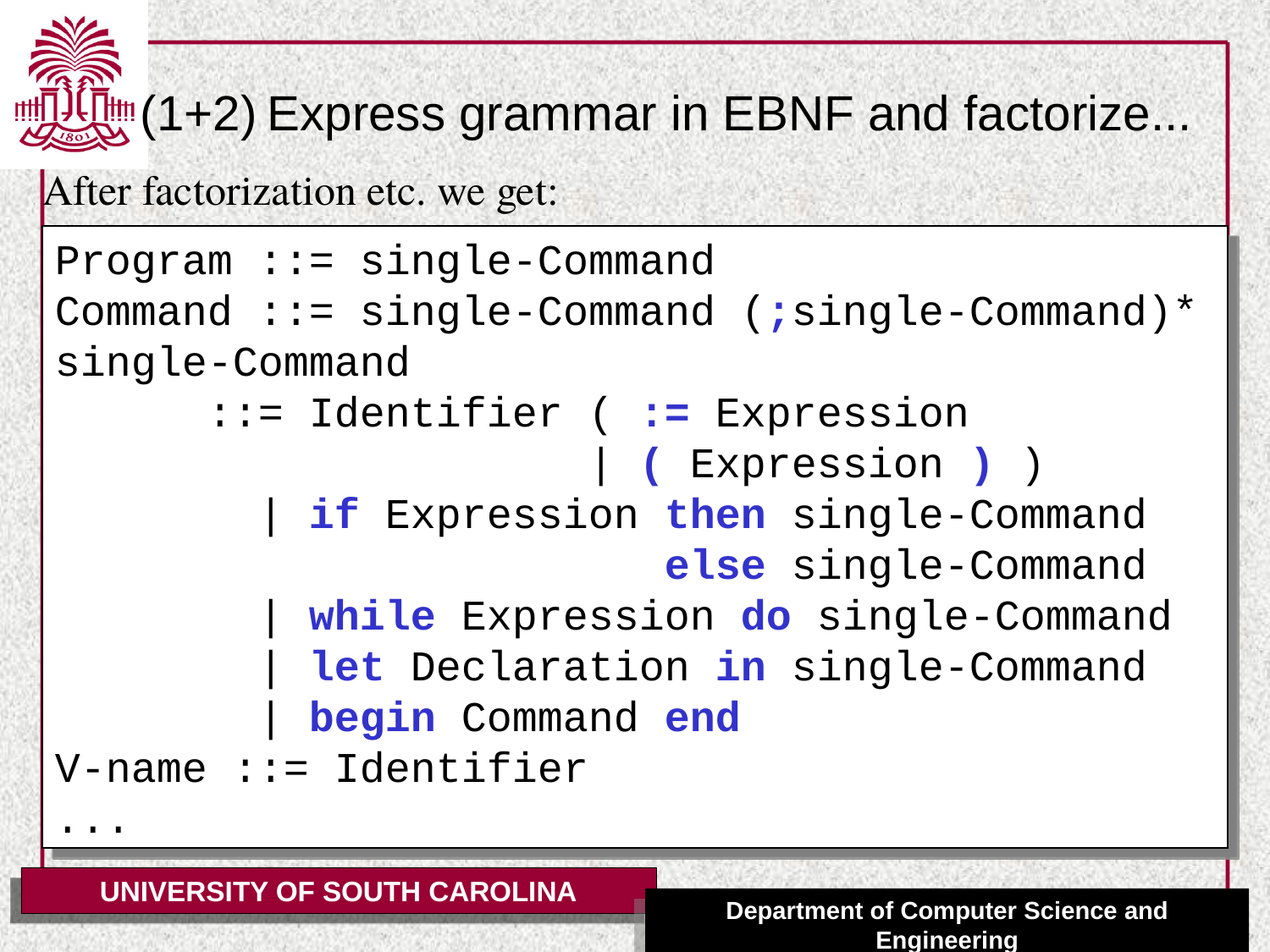

# (1+2)	Express grammar in EBNF and factorize...
After factorization etc. we get:
Program ::= single-Command
Command ::= single-Command (;single-Command)*
single-Command
      ::= Identifier ( := Expression
                     | ( Expression ) )
        | if Expression then single-Command
                        else single-Command
        | while Expression do single-Command
        | let Declaration in single-Command
        | begin Command end
V-name ::= Identifier
...